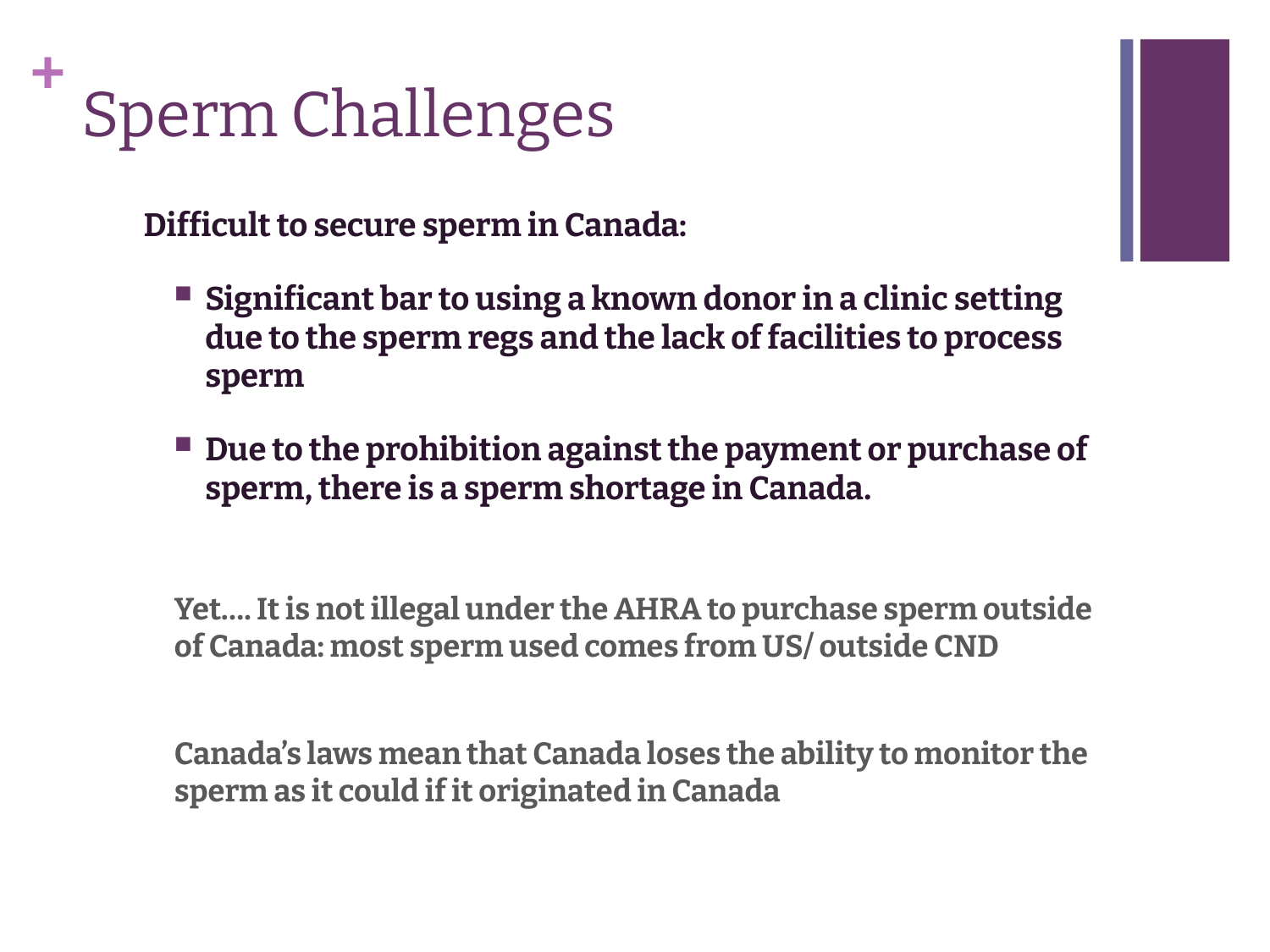

# Sperm Challenges
Difficult to secure sperm in Canada:
Significant bar to using a known donor in a clinic setting due to the sperm regs and the lack of facilities to process sperm
Due to the prohibition against the payment or purchase of sperm, there is a sperm shortage in Canada.

Yet…. It is not illegal under the AHRA to purchase sperm outside of Canada: most sperm used comes from US/ outside CND

Canada’s laws mean that Canada loses the ability to monitor the sperm as it could if it originated in Canada